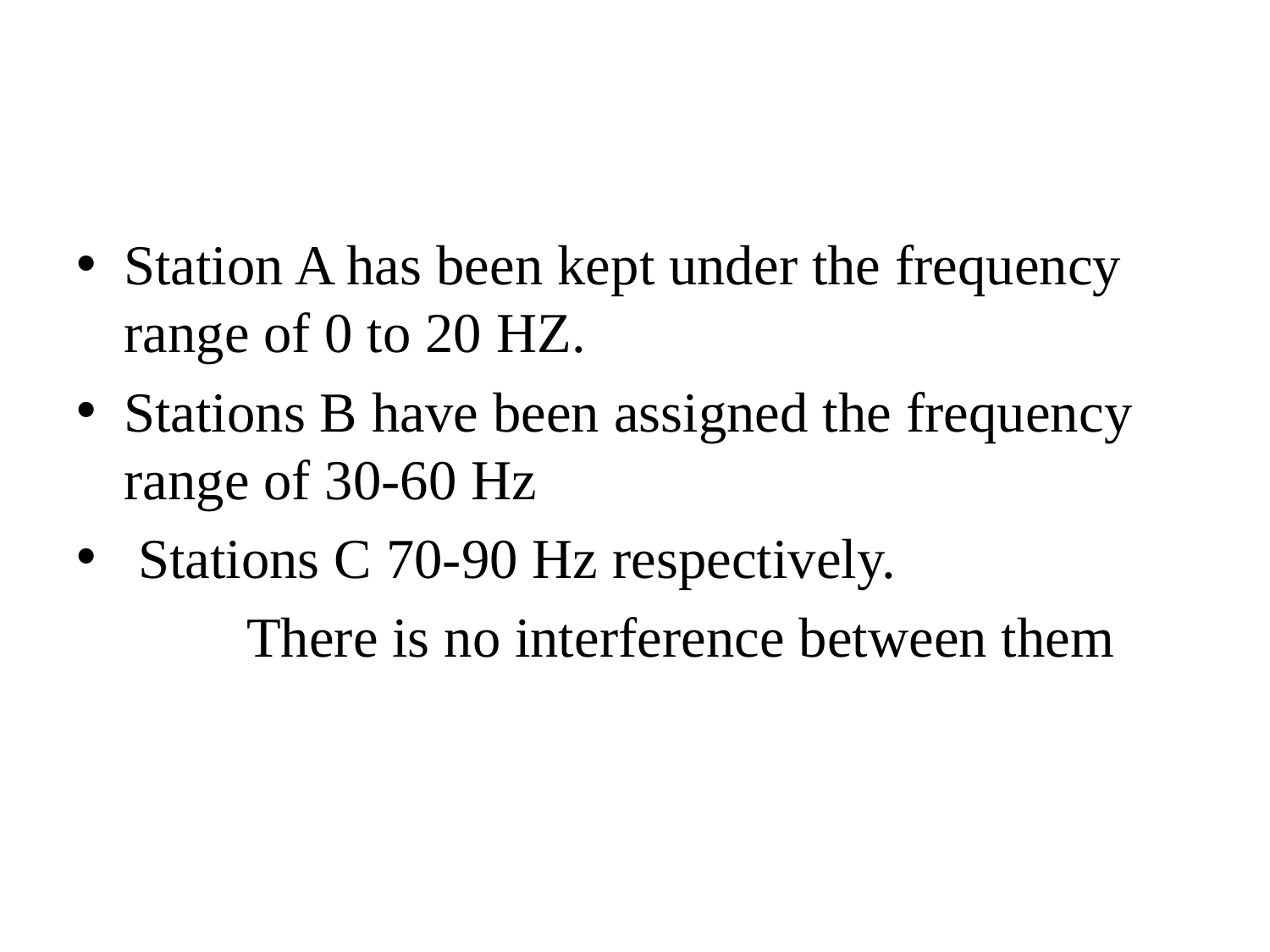

#
Station A has been kept under the frequency range of 0 to 20 HZ.
Stations B have been assigned the frequency range of 30-60 Hz
 Stations C 70-90 Hz respectively.
            There is no interference between them